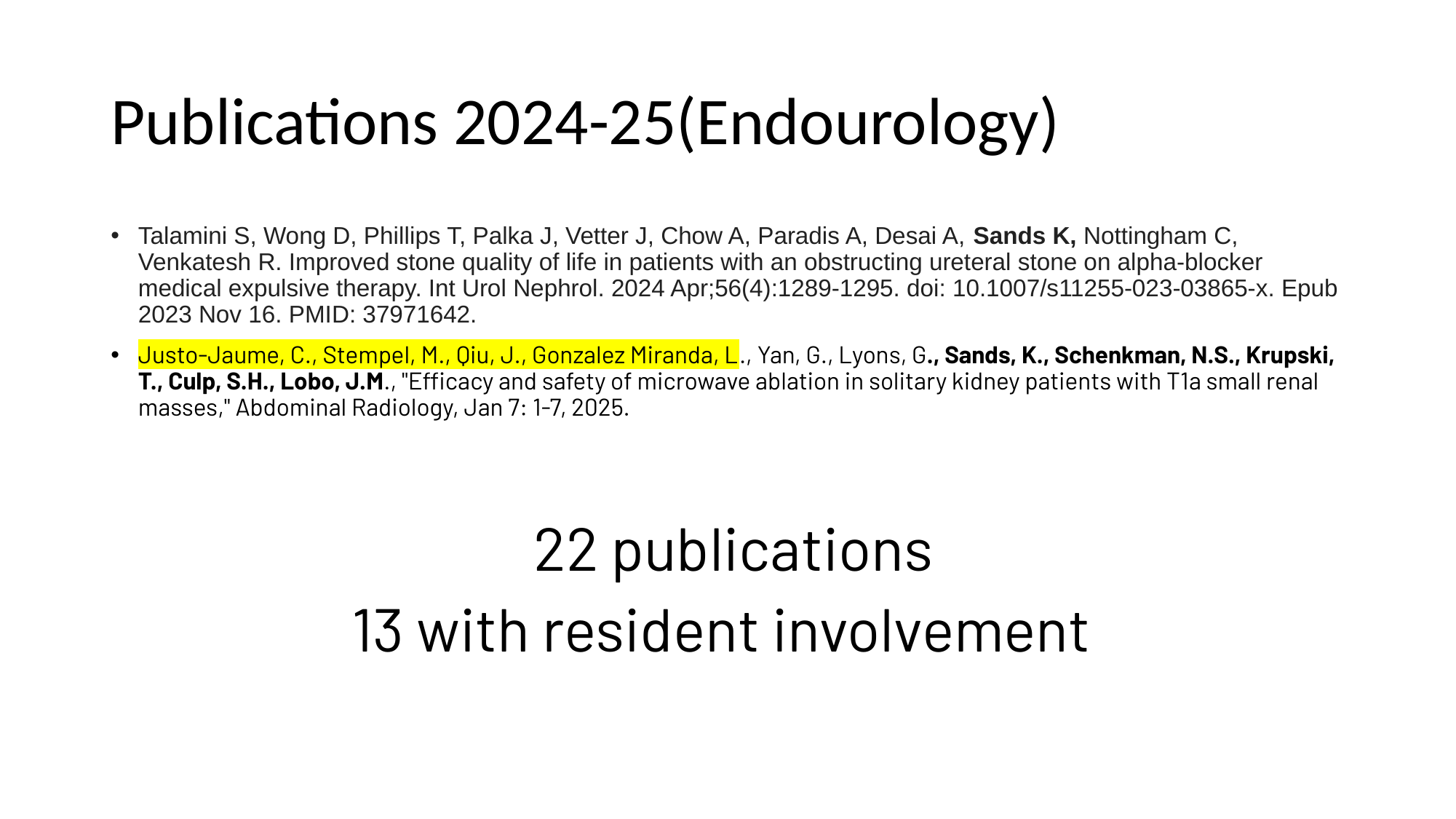

# Publications 2024-25(Endourology)
Talamini S, Wong D, Phillips T, Palka J, Vetter J, Chow A, Paradis A, Desai A, Sands K, Nottingham C, Venkatesh R. Improved stone quality of life in patients with an obstructing ureteral stone on alpha-blocker medical expulsive therapy. Int Urol Nephrol. 2024 Apr;56(4):1289-1295. doi: 10.1007/s11255-023-03865-x. Epub 2023 Nov 16. PMID: 37971642.
Justo-Jaume, C., Stempel, M., Qiu, J., Gonzalez Miranda, L., Yan, G., Lyons, G., Sands, K., Schenkman, N.S., Krupski, T., Culp, S.H., Lobo, J.M., "Efficacy and safety of microwave ablation in solitary kidney patients with T1a small renal masses," Abdominal Radiology, Jan 7: 1-7, 2025.

 22 publications
13 with resident involvement